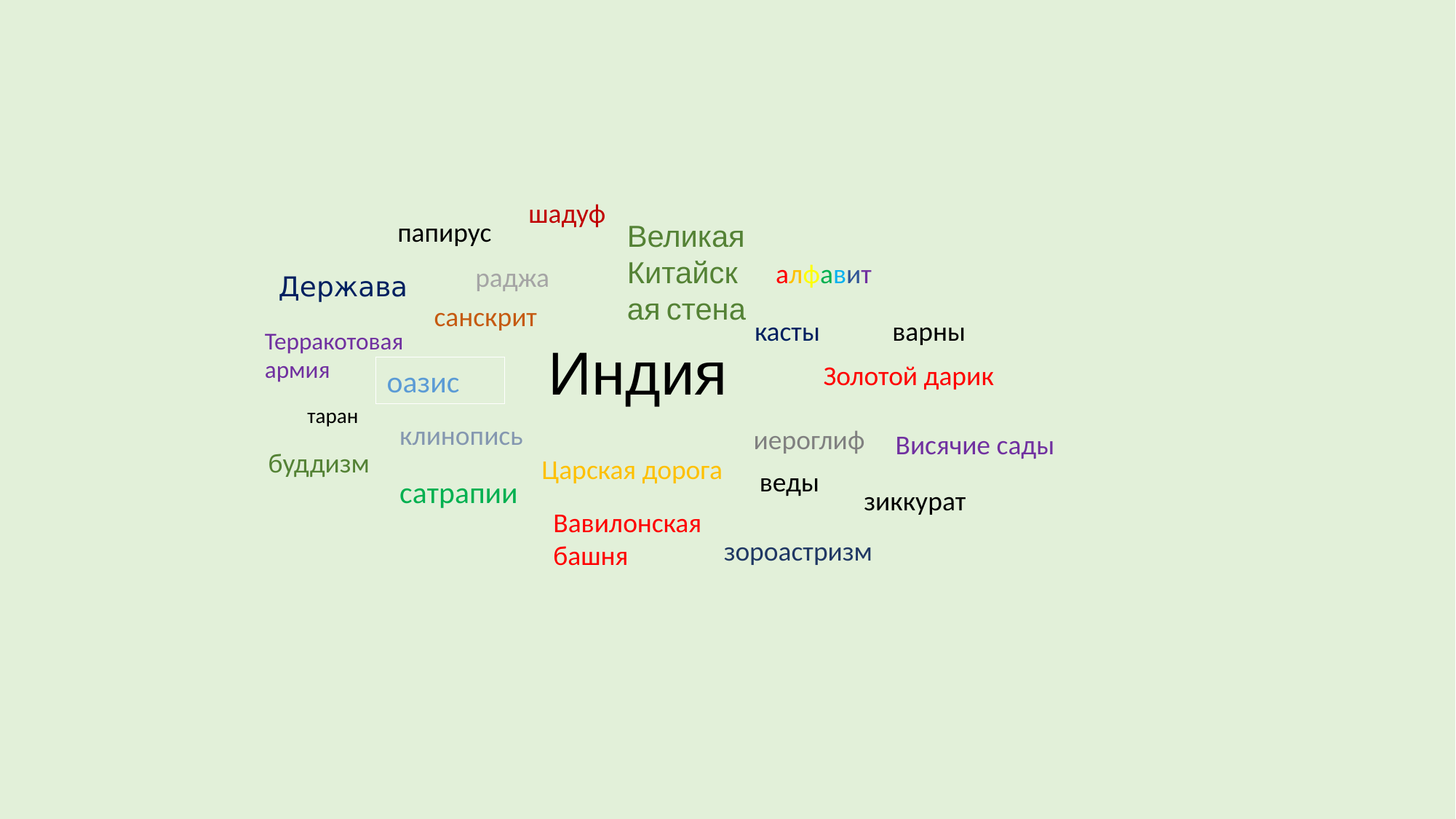

шадуф
папирус
Великая Китайская стена
алфавит
раджа
Держава
санскрит
касты
варны
Терракотовая армия
# Индия
Золотой дарик
оазис
таран
клинопись
иероглиф
Висячие сады
буддизм
Царская дорога
веды
сатрапии
зиккурат
Вавилонская башня
зороастризм